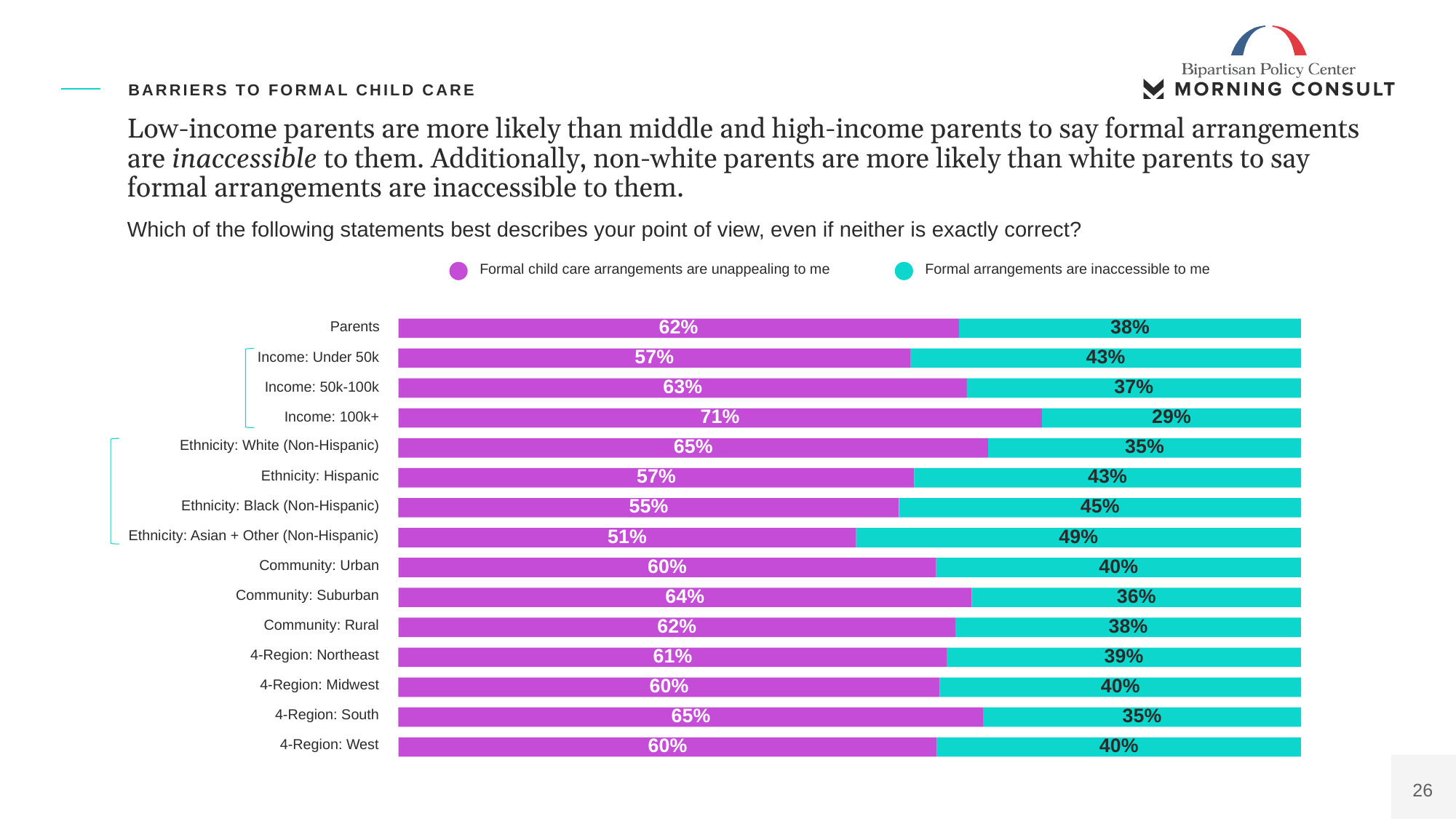

Standard Polling Presentation
BPC23
Barriers to formal child care
# Low-income parents are more likely than middle and high-income parents to say formal arrangements are inaccessible to them. Additionally, non-white parents are more likely than white parents to say formal arrangements are inaccessible to them.
Which of the following statements best describes your point of view, even if neither is exactly correct?

Formal child care arrangements are unappealing to me
Formal arrangements are inaccessible to me

Parents
62%
38%

57%
43%
Income: Under 50k

63%
37%
Income: 50k-100k

71%
29%
Income: 100k+

Ethnicity: White (Non-Hispanic)
65%
35%

Ethnicity: Hispanic
57%
43%

Ethnicity: Black (Non-Hispanic)
55%
45%

Ethnicity: Asian + Other (Non-Hispanic)
51%
49%

Community: Urban
60%
40%

Community: Suburban
64%
36%

Community: Rural
62%
38%

4-Region: Northeast
61%
39%

4-Region: Midwest
60%
40%

4-Region: South
65%
35%

4-Region: West
60%
40%